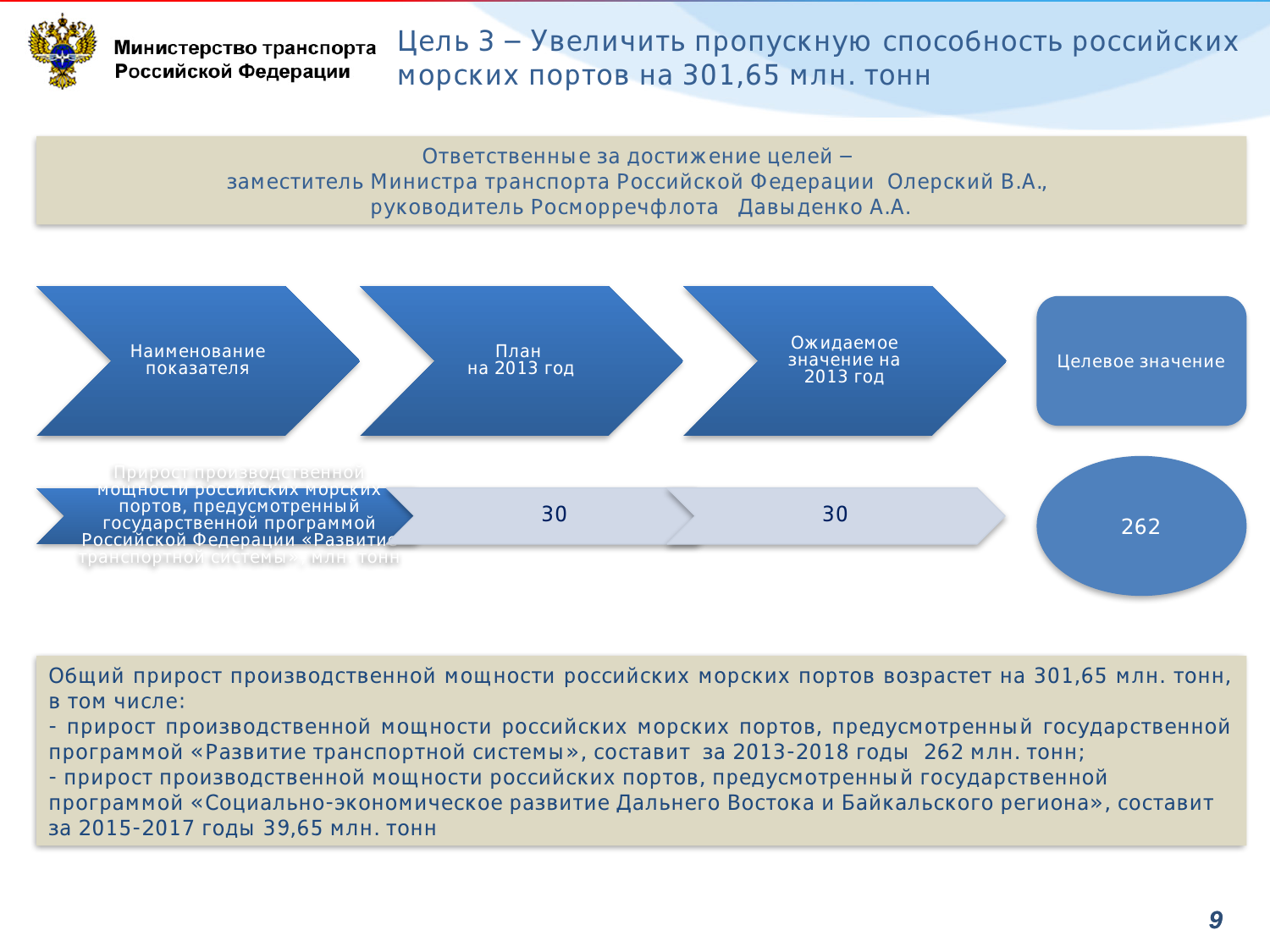

# Цель 3 – Увеличить пропускную способность российских морских портов на 301,65 млн. тонн
Ответственные за достижение целей –
заместитель Министра транспорта Российской Федерации  Олерский В.А.,
руководитель Росморречфлота   Давыденко А.А.
Наименование показателя
План
на 2013 год
Ожидаемое значение на 2013 год
Целевое значение
Прирост производственной мощности российских морских портов, предусмотренный государственной программой Российской Федерации «Развитие транспортной системы», млн. тонн
30
30
262
Общий прирост производственной мощности российских морских портов возрастет на 301,65 млн. тонн, в том числе:
- прирост производственной мощности российских морских портов, предусмотренный государственной программой «Развитие транспортной системы», составит  за 2013-2018 годы  262 млн. тонн;
- прирост производственной мощности российских портов, предусмотренный государственной программой «Социально-экономическое развитие Дальнего Востока и Байкальского региона», составит за 2015-2017 годы 39,65 млн. тонн